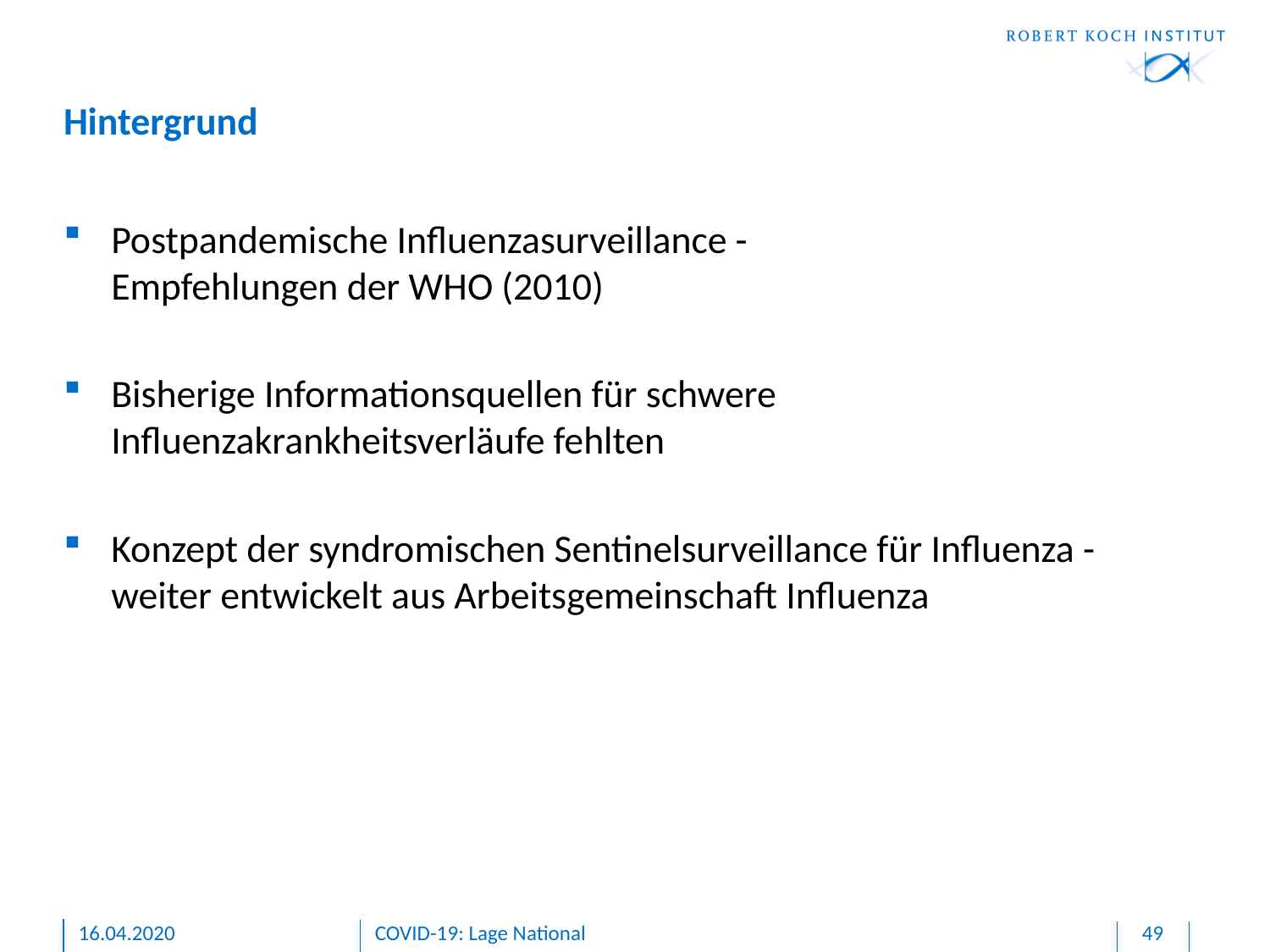

# Hintergrund

Postpandemische Influenzasurveillance -                         Empfehlungen der WHO (2010)

Bisherige Informationsquellen für schwere Influenzakrankheitsverläufe fehlten

Konzept der syndromischen Sentinelsurveillance für Influenza - weiter entwickelt aus Arbeitsgemeinschaft Influenza

16.04.2020
COVID-19: Lage National
49